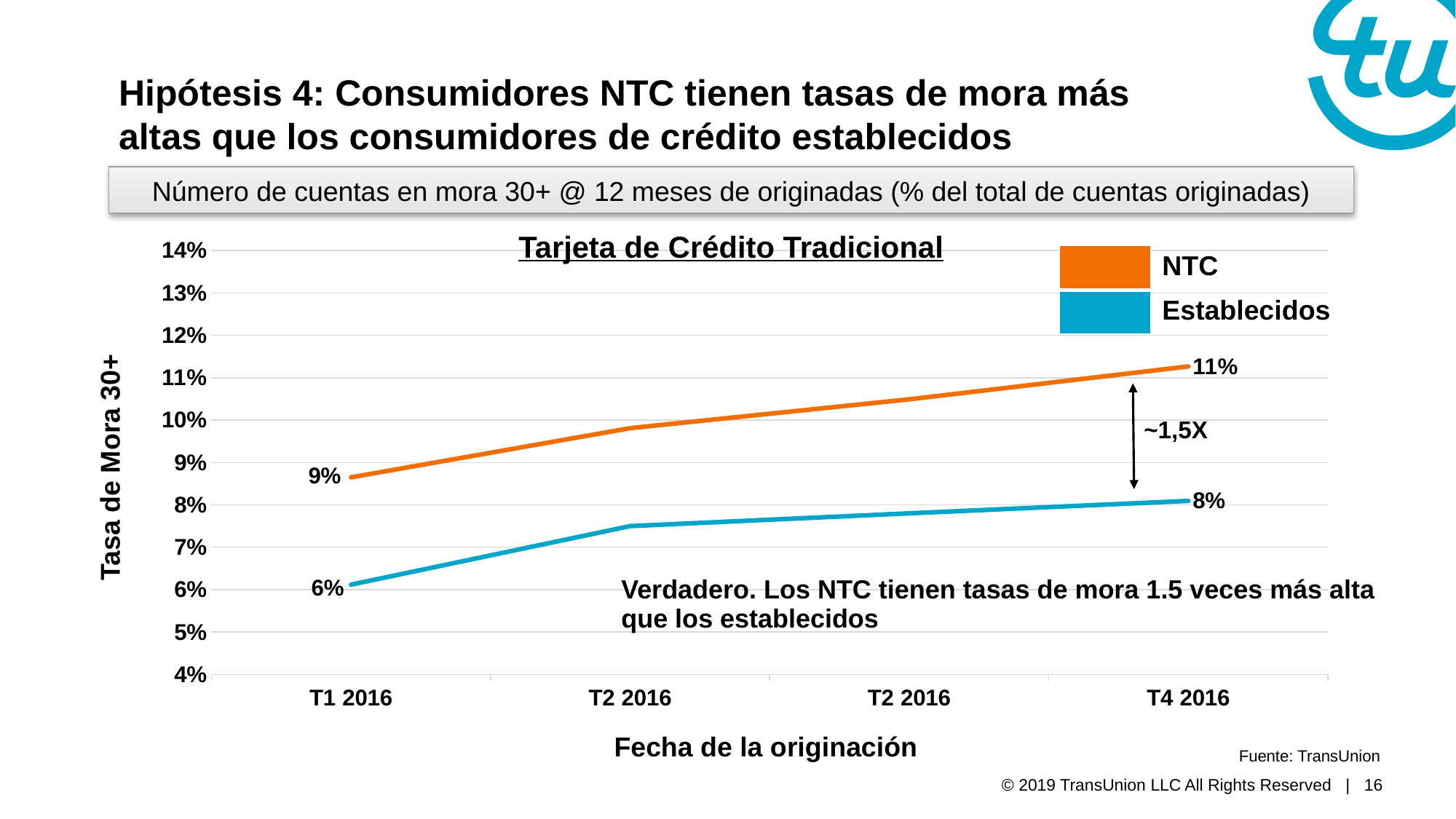

# Hipótesis 4: Consumidores NTC tienen tasas de mora más altas que los consumidores de crédito establecidos
Número de cuentas en mora 30+ @ 12 meses de originadas (% del total de cuentas originadas)
Tarjeta de Crédito Tradicional

### Chart

| Category | Establecidos | NTC |
|---|---|---|
| T1 2016 | 0.06117095073531267 | 0.08650204069647943 |
| T2 2016 | 0.0749843782545303 | 0.09810335209696232 |
| T2 2016 | 0.07799711121810303 | 0.10490882103477524 |
| T4 2016 | 0.08093687827816966 | 0.11266797217908028 |
|  | NTC |
| --- | --- |
|  | Establecidos |
~1,5X
Tasa de Mora 30+
Verdadero. Los NTC tienen tasas de mora 1.5 veces más alta que los establecidos
Fecha de la originación
Fuente: TransUnion